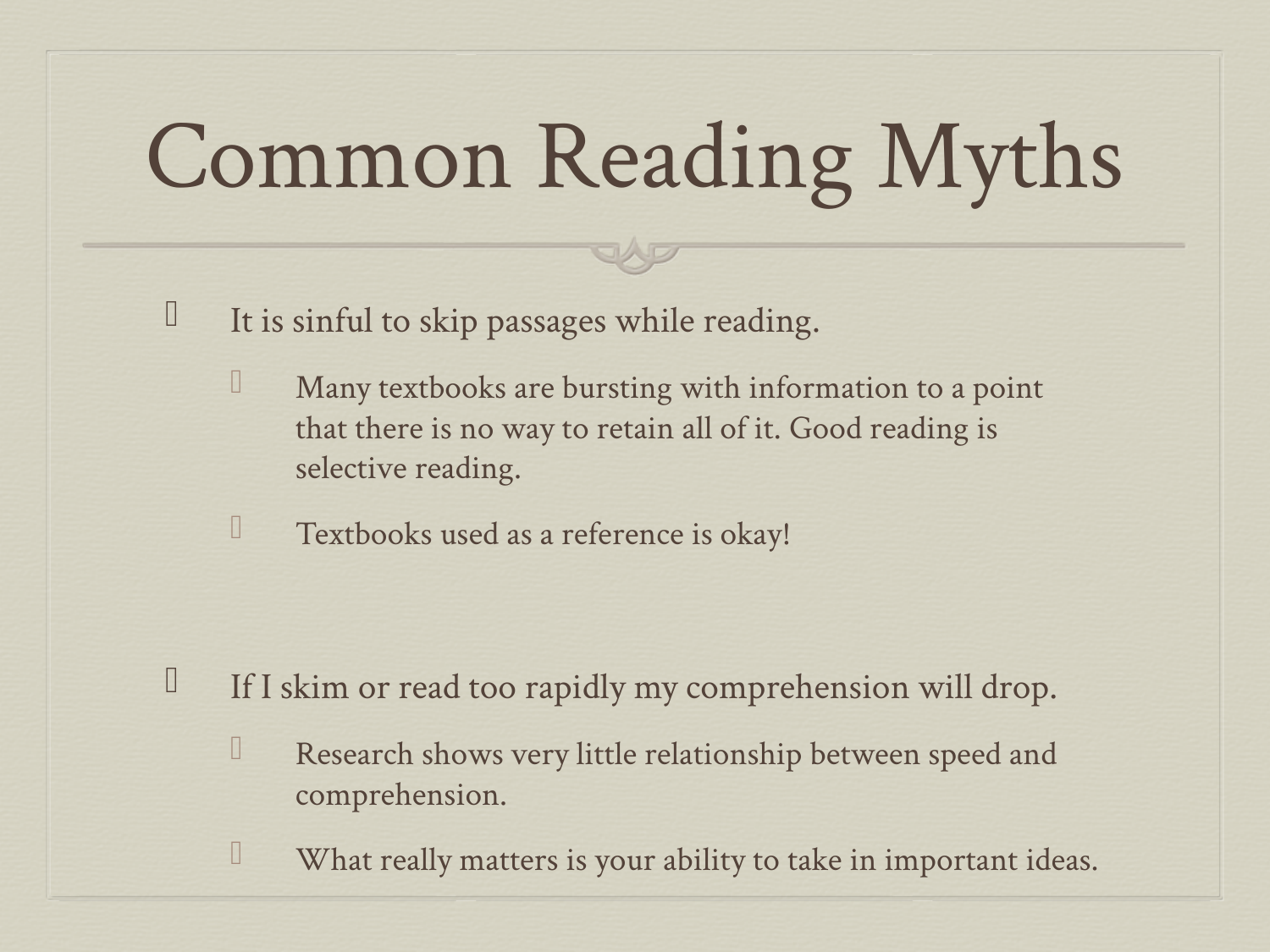

# Common Reading Myths
It is sinful to skip passages while reading.
Many textbooks are bursting with information to a point that there is no way to retain all of it. Good reading is selective reading.
Textbooks used as a reference is okay!

If I skim or read too rapidly my comprehension will drop.
Research shows very little relationship between speed and comprehension.
What really matters is your ability to take in important ideas.